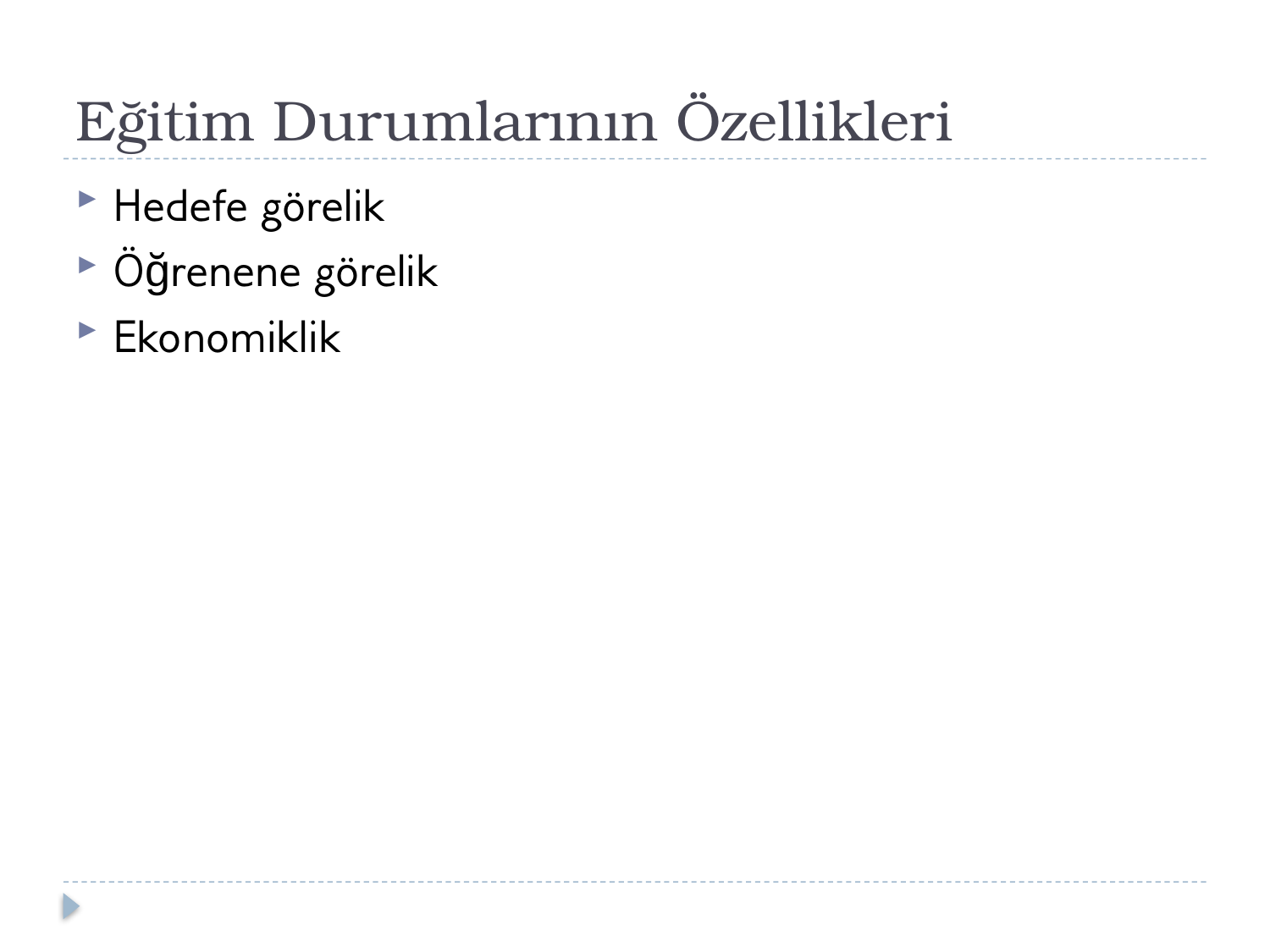

# Eğitim Durumlarının Özellikleri
Hedefe görelik
Öğrenene görelik
Ekonomiklik